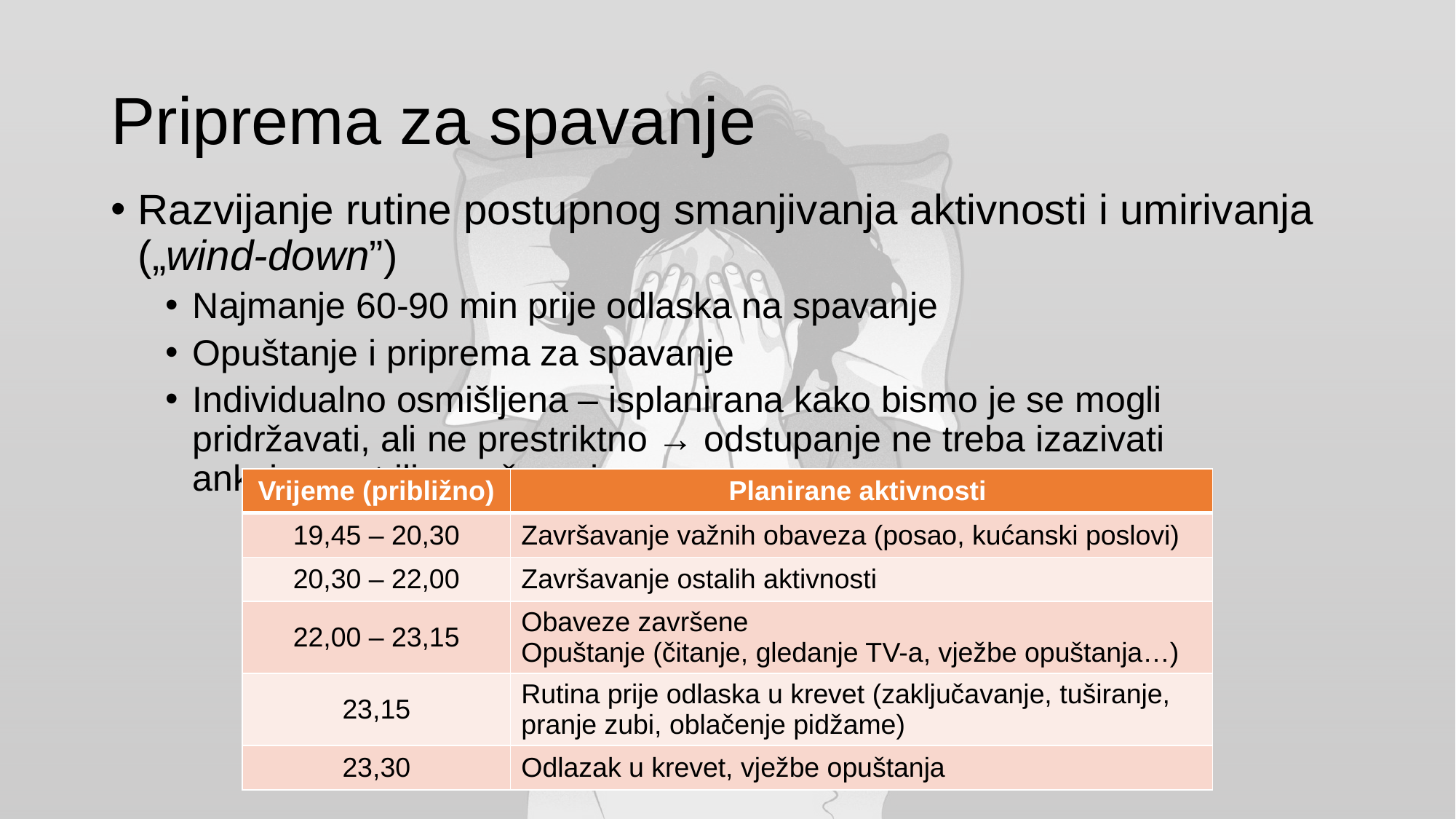

# Priprema za spavanje
Razvijanje rutine postupnog smanjivanja aktivnosti i umirivanja („wind-down”)
Najmanje 60-90 min prije odlaska na spavanje
Opuštanje i priprema za spavanje
Individualno osmišljena – isplanirana kako bismo je se mogli pridržavati, ali ne prestriktno → odstupanje ne treba izazivati anksioznost ili razočaranje

| Vrijeme (približno) | Planirane aktivnosti |
| --- | --- |
| 19,45 – 20,30 | Završavanje važnih obaveza (posao, kućanski poslovi) |
| 20,30 – 22,00 | Završavanje ostalih aktivnosti |
| 22,00 – 23,15 | Obaveze završene Opuštanje (čitanje, gledanje TV-a, vježbe opuštanja…) |
| 23,15 | Rutina prije odlaska u krevet (zaključavanje, tuširanje, pranje zubi, oblačenje pidžame) |
| 23,30 | Odlazak u krevet, vježbe opuštanja |